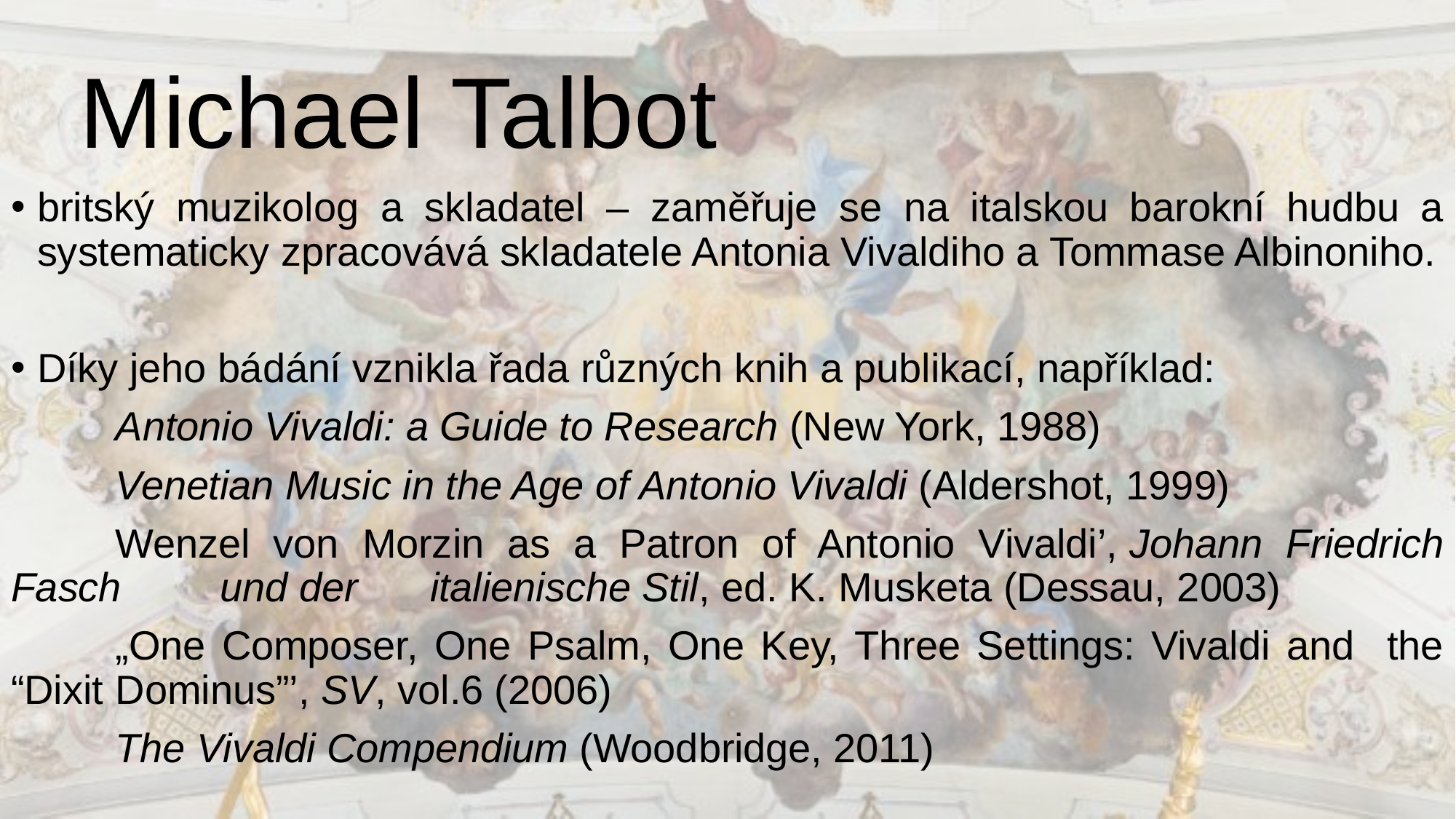

# Michael Talbot
britský muzikolog a skladatel – zaměřuje se na italskou barokní hudbu a systematicky zpracovává skladatele Antonia Vivaldiho a Tommase Albinoniho.

Díky jeho bádání vznikla řada různých knih a publikací, například:
	Antonio Vivaldi: a Guide to Research (New York, 1988)
	Venetian Music in the Age of Antonio Vivaldi (Aldershot, 1999)
	Wenzel von Morzin as a Patron of Antonio Vivaldi’, Johann Friedrich Fasch 	und der 	italienische Stil, ed. K. Musketa (Dessau, 2003)
	„One Composer, One Psalm, One Key, Three Settings: Vivaldi and  the “Dixit 	Dominus”’, SV, vol.6 (2006)
	The Vivaldi Compendium (Woodbridge, 2011)